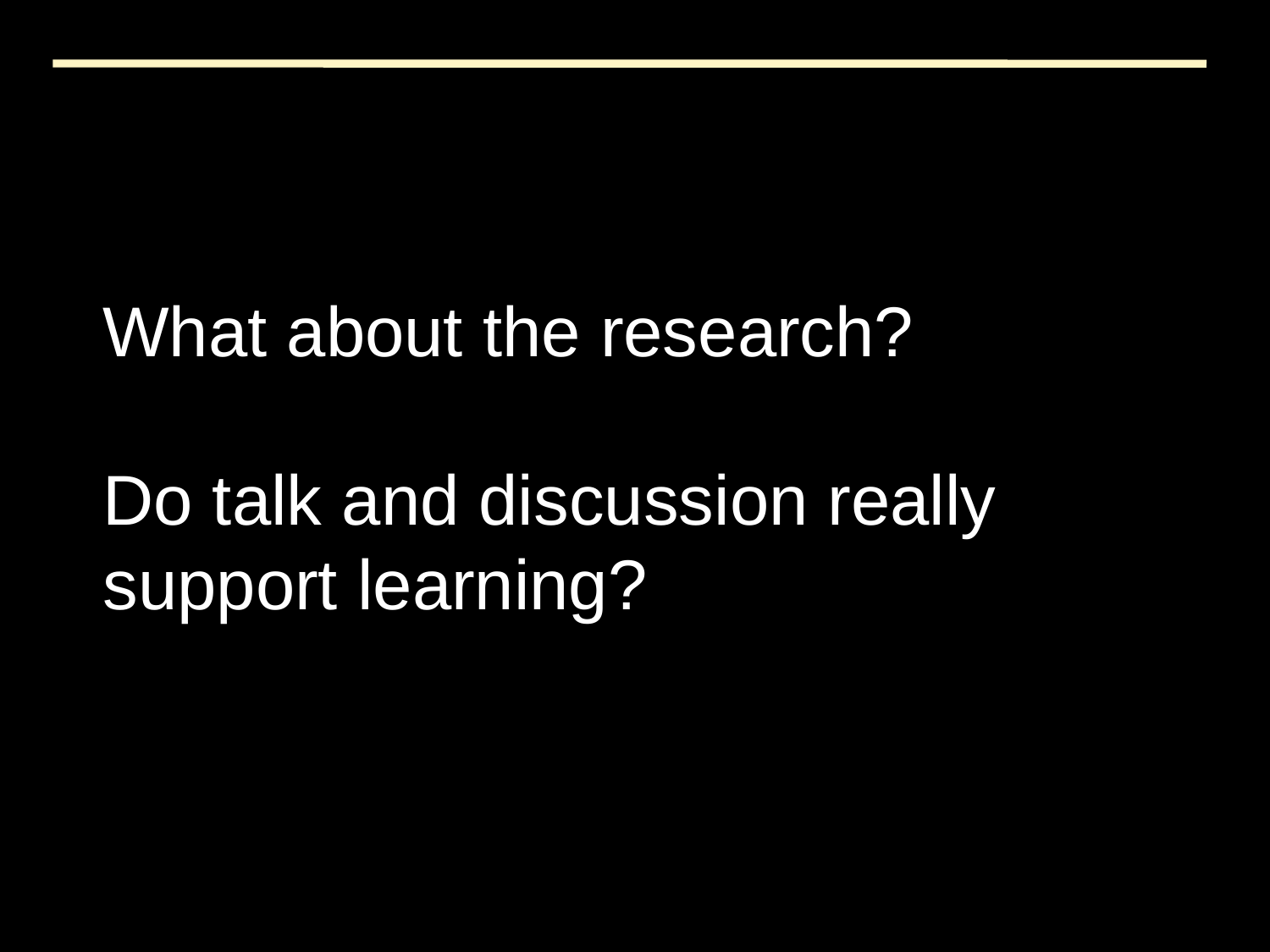

# What about the research? Do talk and discussion really support learning?